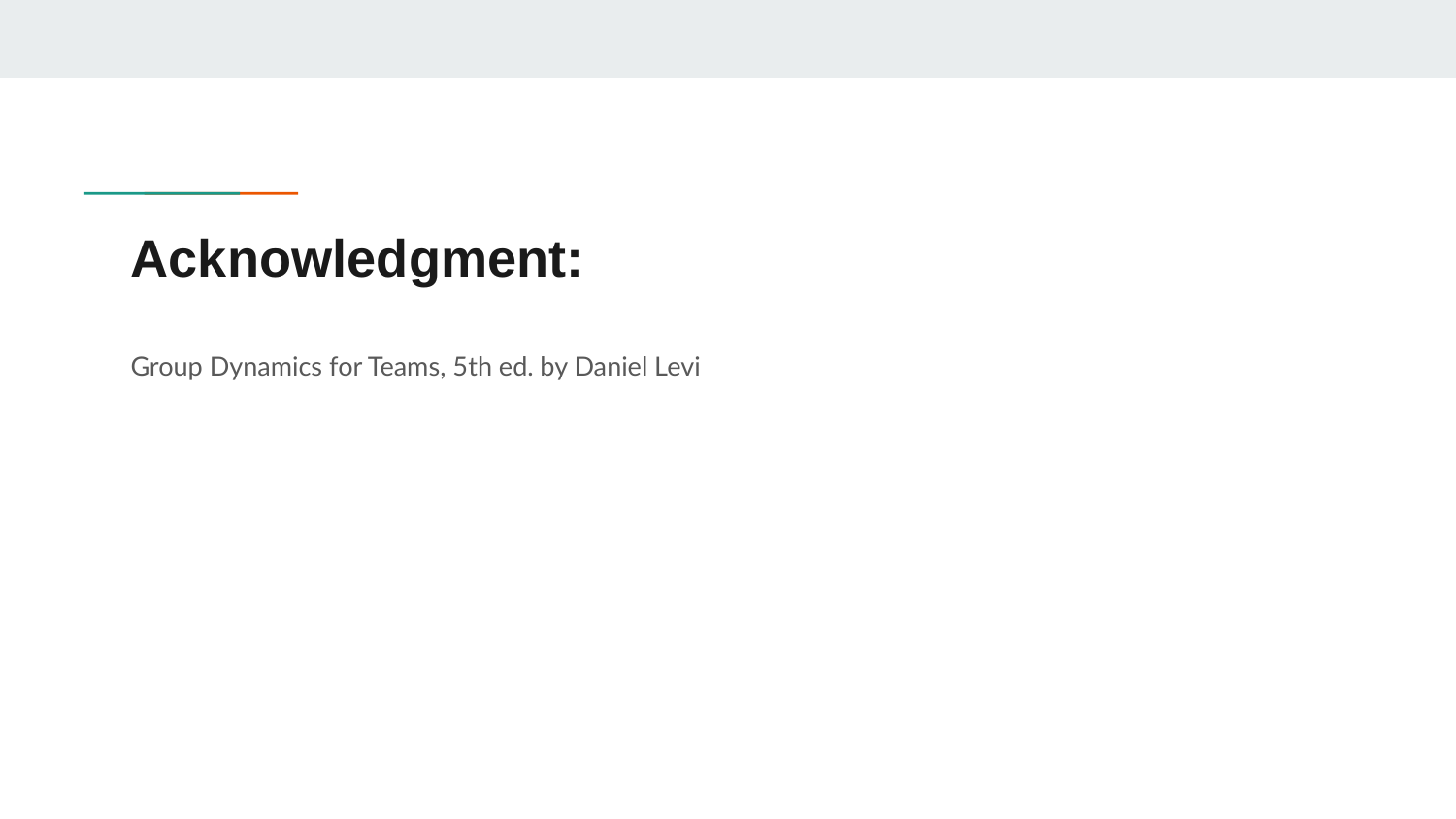

# Acknowledgment:
Group Dynamics for Teams, 5th ed. by Daniel Levi